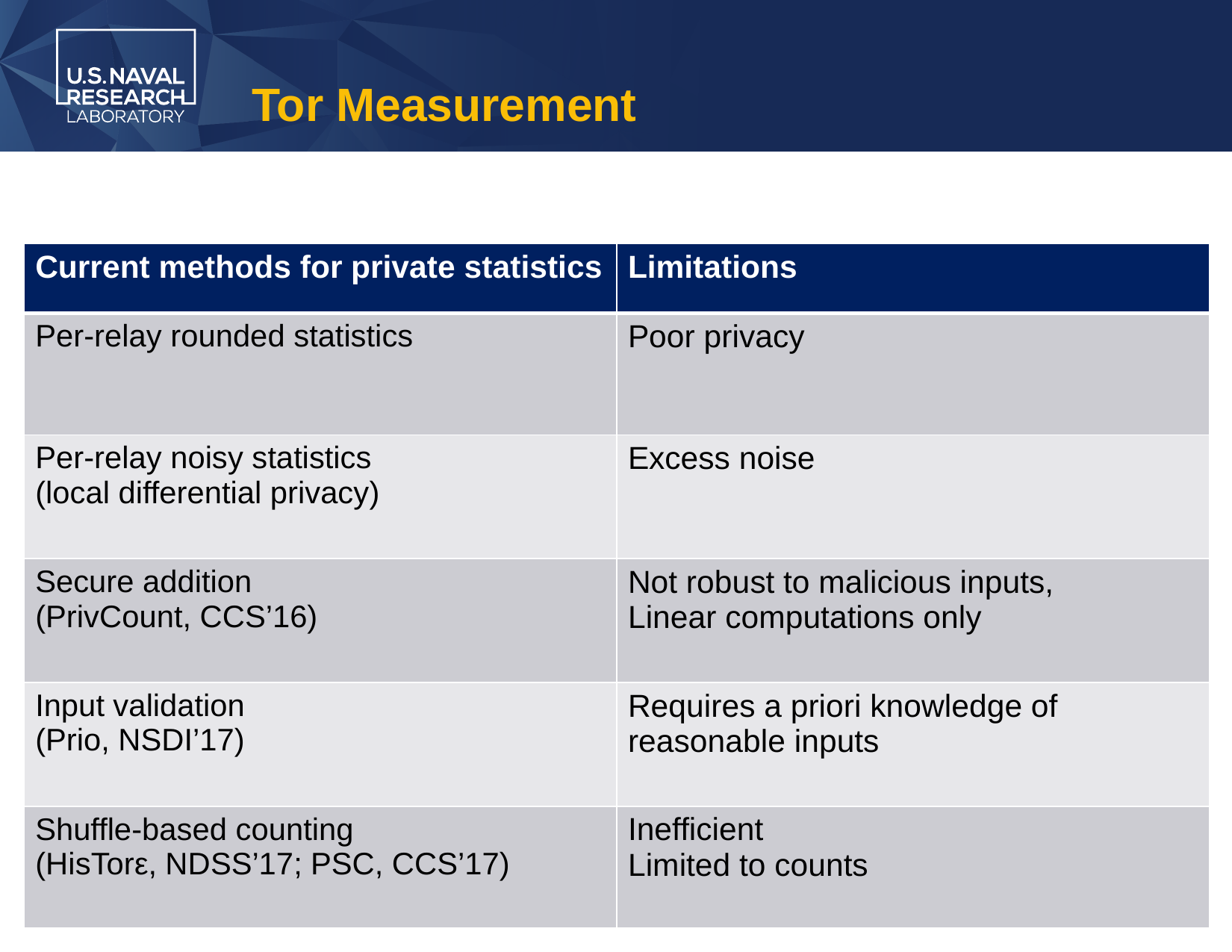

# Tor Measurement
| Current methods for private statistics | Limitations |
| --- | --- |
| Per-relay rounded statistics | Poor privacy |
| Per-relay noisy statistics (local differential privacy) | Excess noise |
| Secure addition (PrivCount, CCS’16) | Not robust to malicious inputs, Linear computations only |
| Input validation (Prio, NSDI’17) | Requires a priori knowledge of reasonable inputs |
| Shuffle-based counting (HisTorε, NDSS’17; PSC, CCS’17) | Inefficient Limited to counts |
14